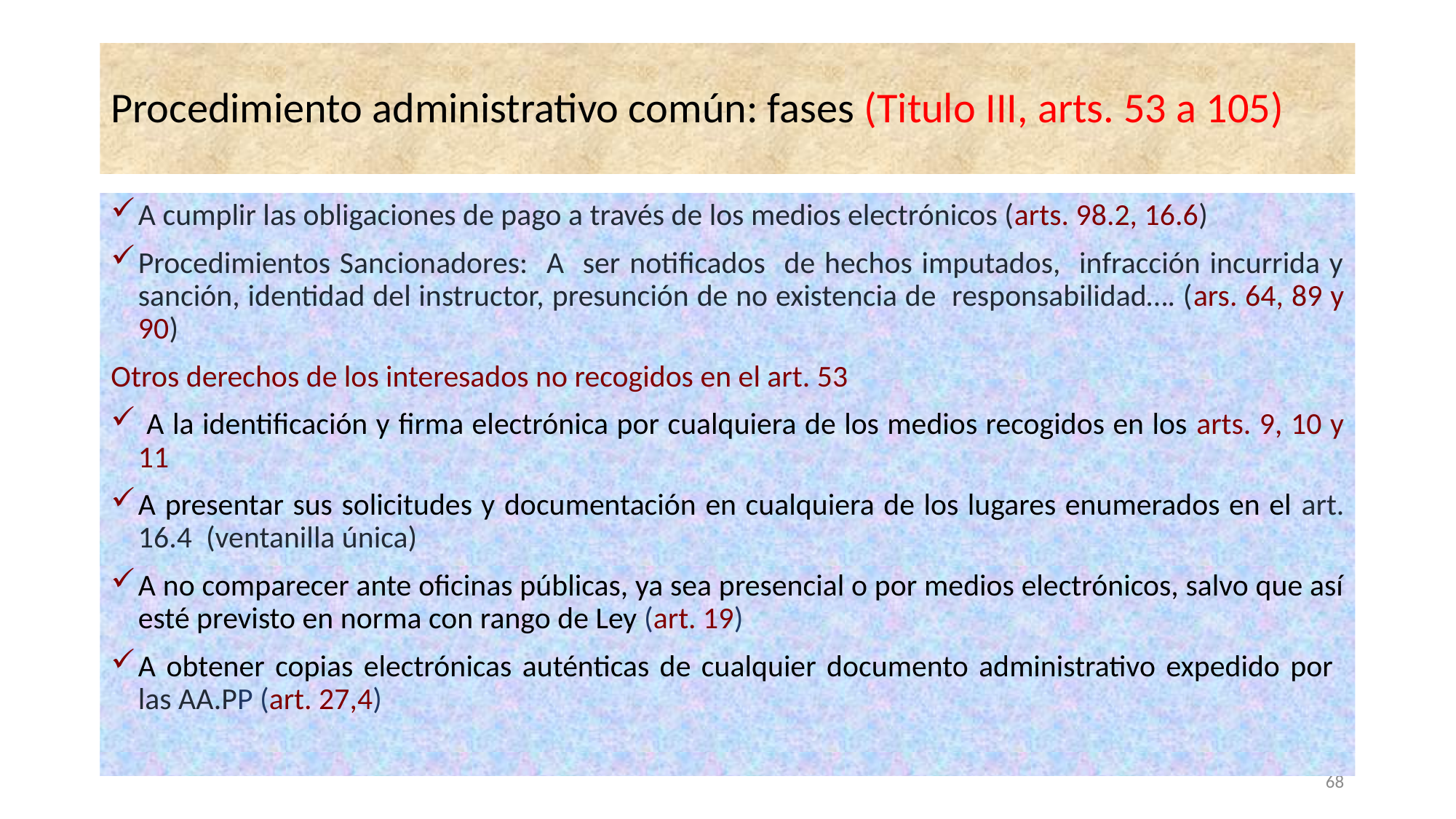

# Procedimiento administrativo común: fases (Titulo III, arts. 53 a 105)
A cumplir las obligaciones de pago a través de los medios electrónicos (arts. 98.2, 16.6)
Procedimientos Sancionadores:  A  ser notificados  de hechos imputados,  infracción incurrida y sanción, identidad del instructor, presunción de no existencia de  responsabilidad…. (ars. 64, 89 y 90)
Otros derechos de los interesados no recogidos en el art. 53
 A la identificación y firma electrónica por cualquiera de los medios recogidos en los arts. 9, 10 y 11
A presentar sus solicitudes y documentación en cualquiera de los lugares enumerados en el art. 16.4  (ventanilla única)
A no comparecer ante oficinas públicas, ya sea presencial o por medios electrónicos, salvo que así esté previsto en norma con rango de Ley (art. 19)
A obtener copias electrónicas auténticas de cualquier documento administrativo expedido por  las AA.PP (art. 27,4)

68